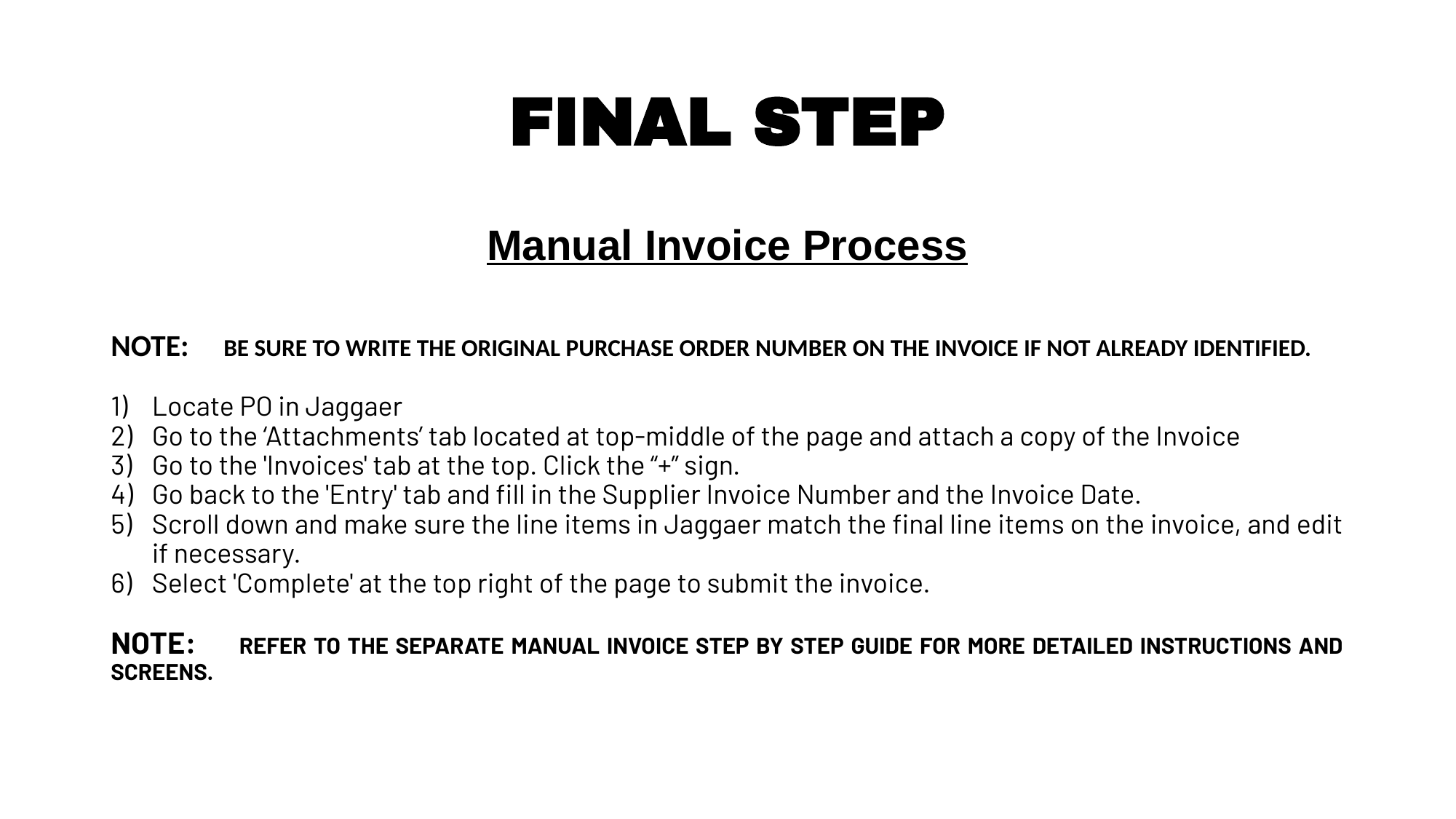

# FINAL STEP
Manual Invoice Process

NOTE:     BE SURE TO WRITE THE ORIGINAL PURCHASE ORDER NUMBER ON THE INVOICE IF NOT ALREADY IDENTIFIED.

Locate PO in Jaggaer
Go to the ‘Attachments’ tab located at top-middle of the page and attach a copy of the Invoice
Go to the 'Invoices' tab at the top. Click the “+” sign.
Go back to the 'Entry' tab and fill in the Supplier Invoice Number and the Invoice Date.
Scroll down and make sure the line items in Jaggaer match the final line items on the invoice, and edit if necessary.
Select 'Complete' at the top right of the page to submit the invoice.

NOTE:     REFER TO THE SEPARATE MANUAL INVOICE STEP BY STEP GUIDE FOR MORE DETAILED INSTRUCTIONS AND SCREENS.